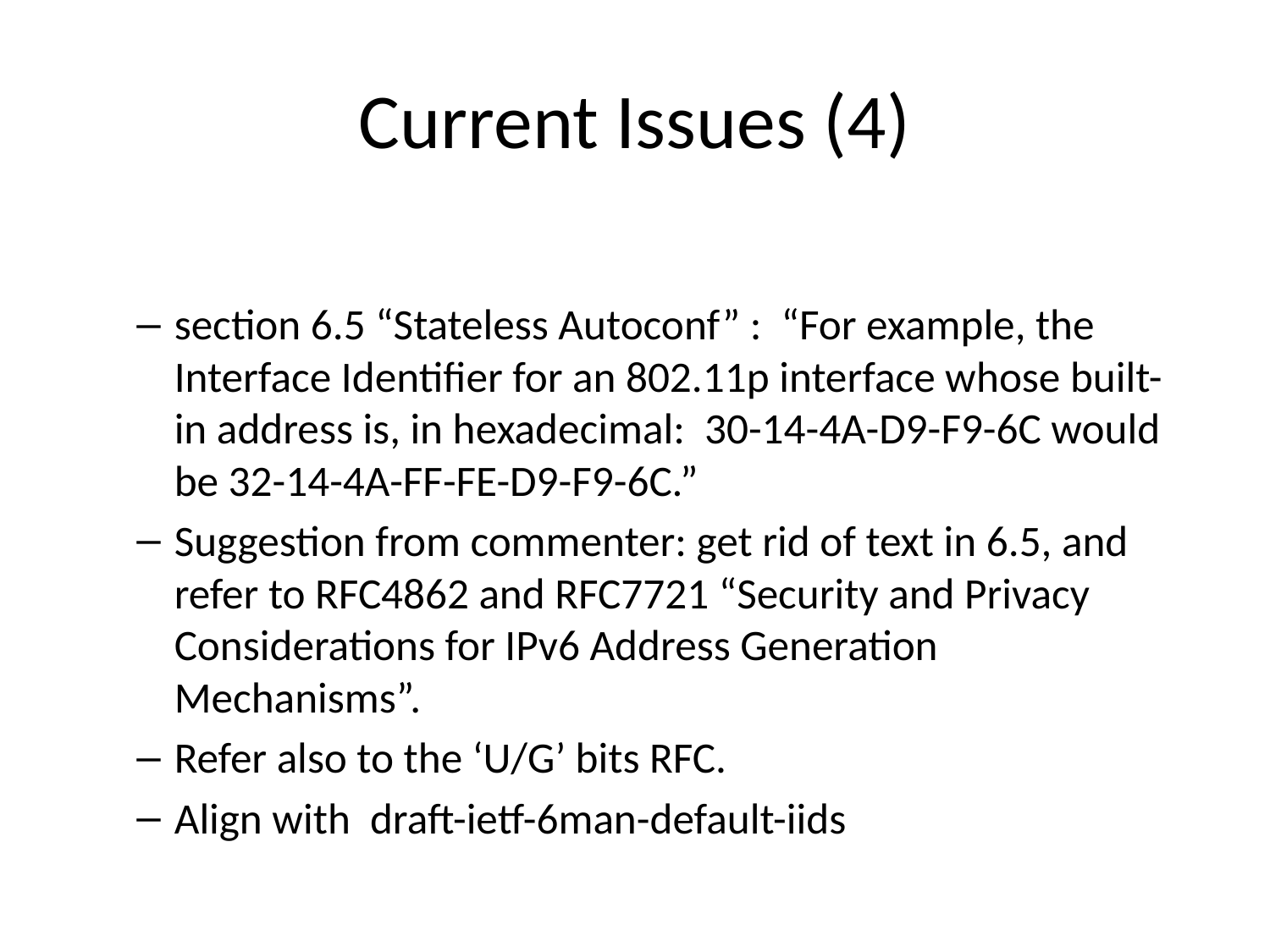

# Current Issues (4)

section 6.5 “Stateless Autoconf” :  “For example, the Interface Identifier for an 802.11p interface whose built-in address is, in hexadecimal:  30-14-4A-D9-F9-6C would be 32-14-4A-FF-FE-D9-F9-6C.”
Suggestion from commenter: get rid of text in 6.5, and refer to RFC4862 and RFC7721 “Security and Privacy Considerations for IPv6 Address Generation Mechanisms”.
Refer also to the ‘U/G’ bits RFC.
Align with  draft-ietf-6man-default-iids